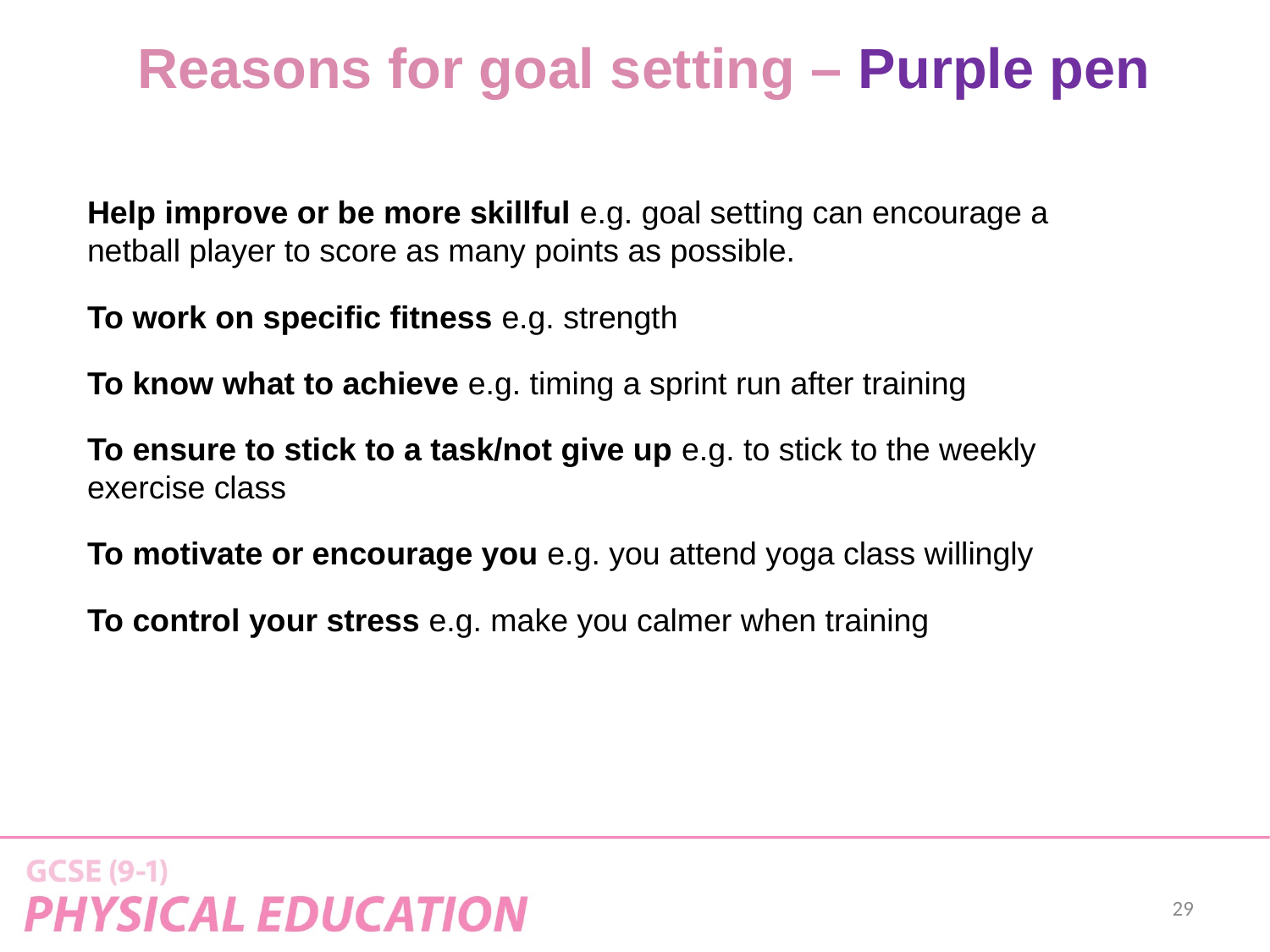

Reasons for goal setting – Purple pen
Help improve or be more skillful e.g. goal setting can encourage a netball player to score as many points as possible.
To work on specific fitness e.g. strength
To know what to achieve e.g. timing a sprint run after training
To ensure to stick to a task/not give up e.g. to stick to the weekly exercise class
To motivate or encourage you e.g. you attend yoga class willingly
To control your stress e.g. make you calmer when training
29